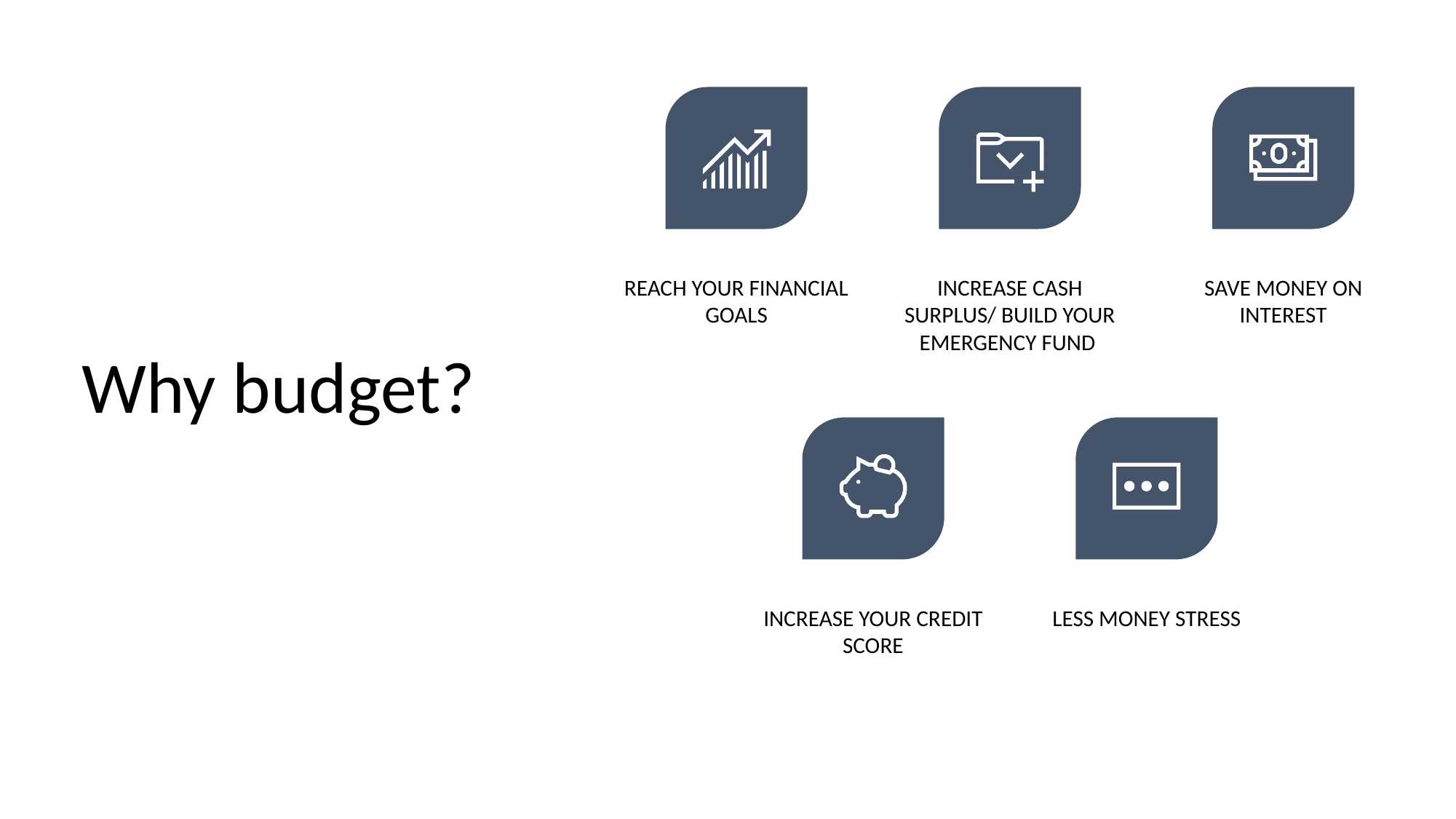

Reach your financial goals
Increase cash surplus/ build your emergency fund
Save money on interest
INCREASE YOUR CREDIT SCORE
Less money stress
# Why budget?